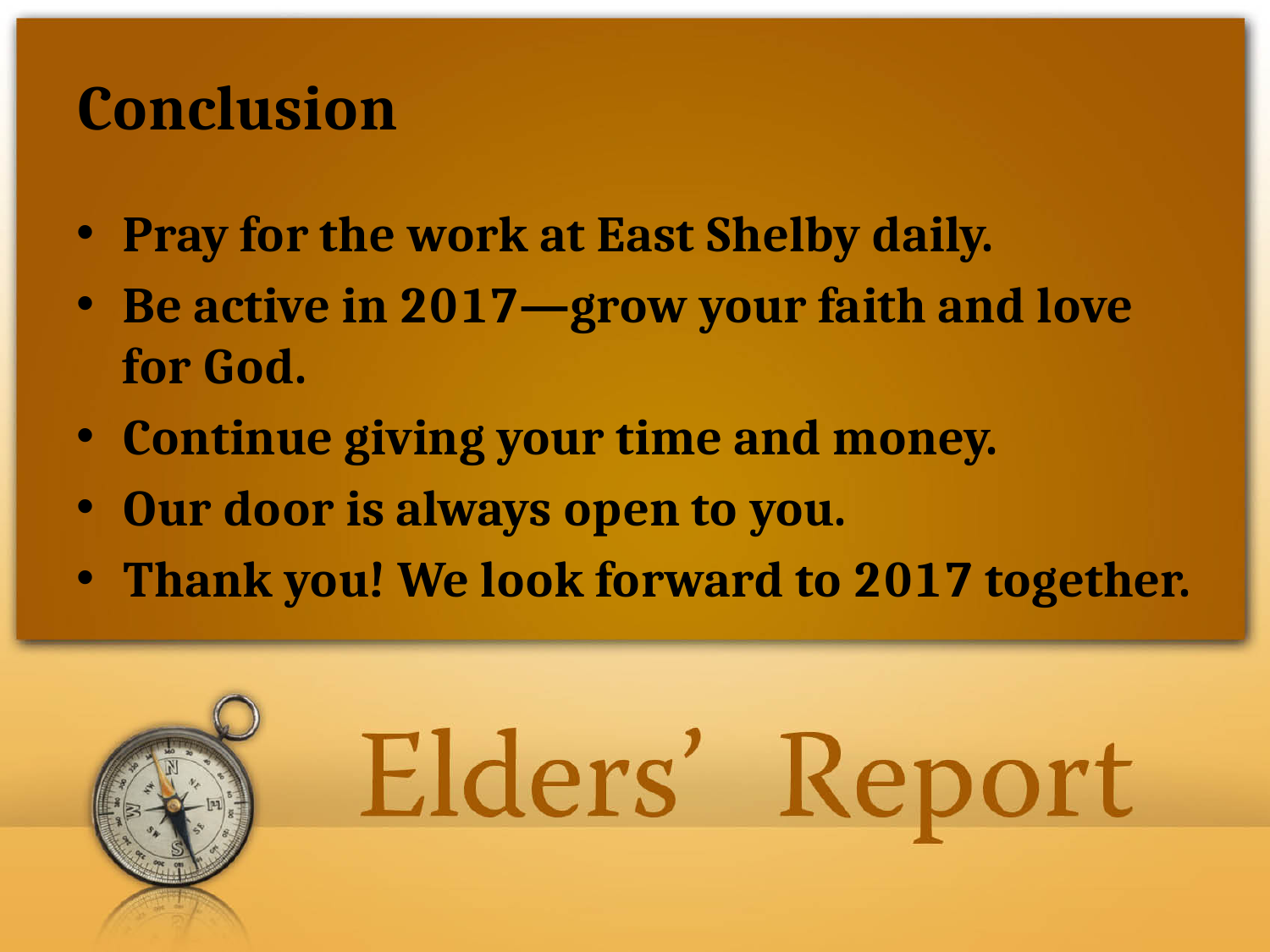

# Conclusion
Pray for the work at East Shelby daily.
Be active in 2017—grow your faith and love for God.
Continue giving your time and money.
Our door is always open to you.
Thank you! We look forward to 2017 together.